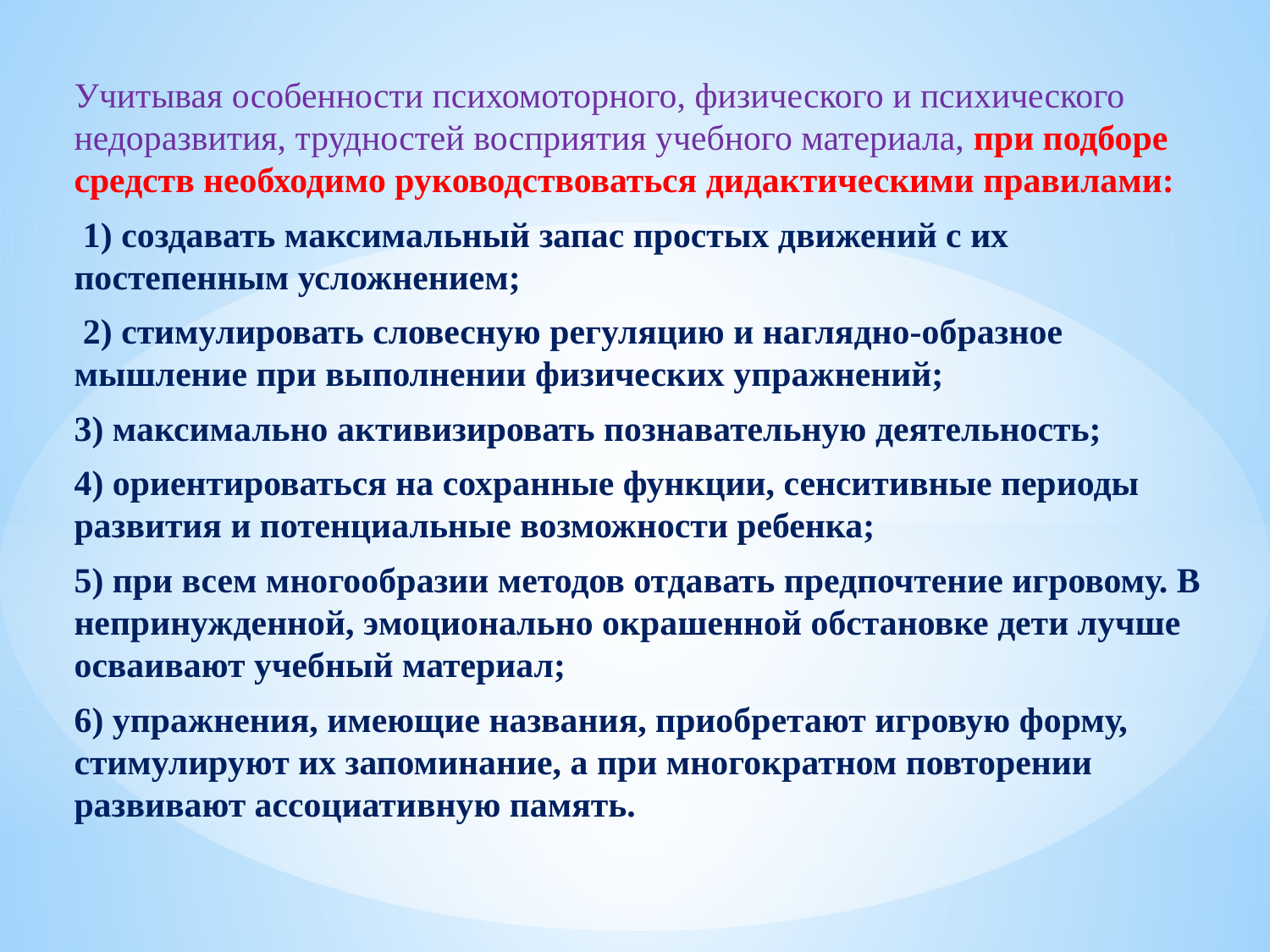

Учитывая особенности психомоторного, физического и психического недоразвития, трудностей восприятия учебного материала, при подборе средств необходимо руководствоваться дидактическими правилами:
 1) создавать максимальный запас простых движений с их постепенным усложнением;
 2) стимулировать словесную регуляцию и наглядно-образное мышление при выполнении физических упражнений;
3) максимально активизировать познавательную деятельность;
4) ориентироваться на сохранные функции, сенситивные периоды развития и потенциальные возможности ребенка;
5) при всем многообразии методов отдавать предпочтение игровому. В непринужденной, эмоционально окрашенной обстановке дети лучше осваивают учебный материал;
6) упражнения, имеющие названия, приобретают игровую форму, стимулируют их запоминание, а при многократном повторении развивают ассоциативную память.